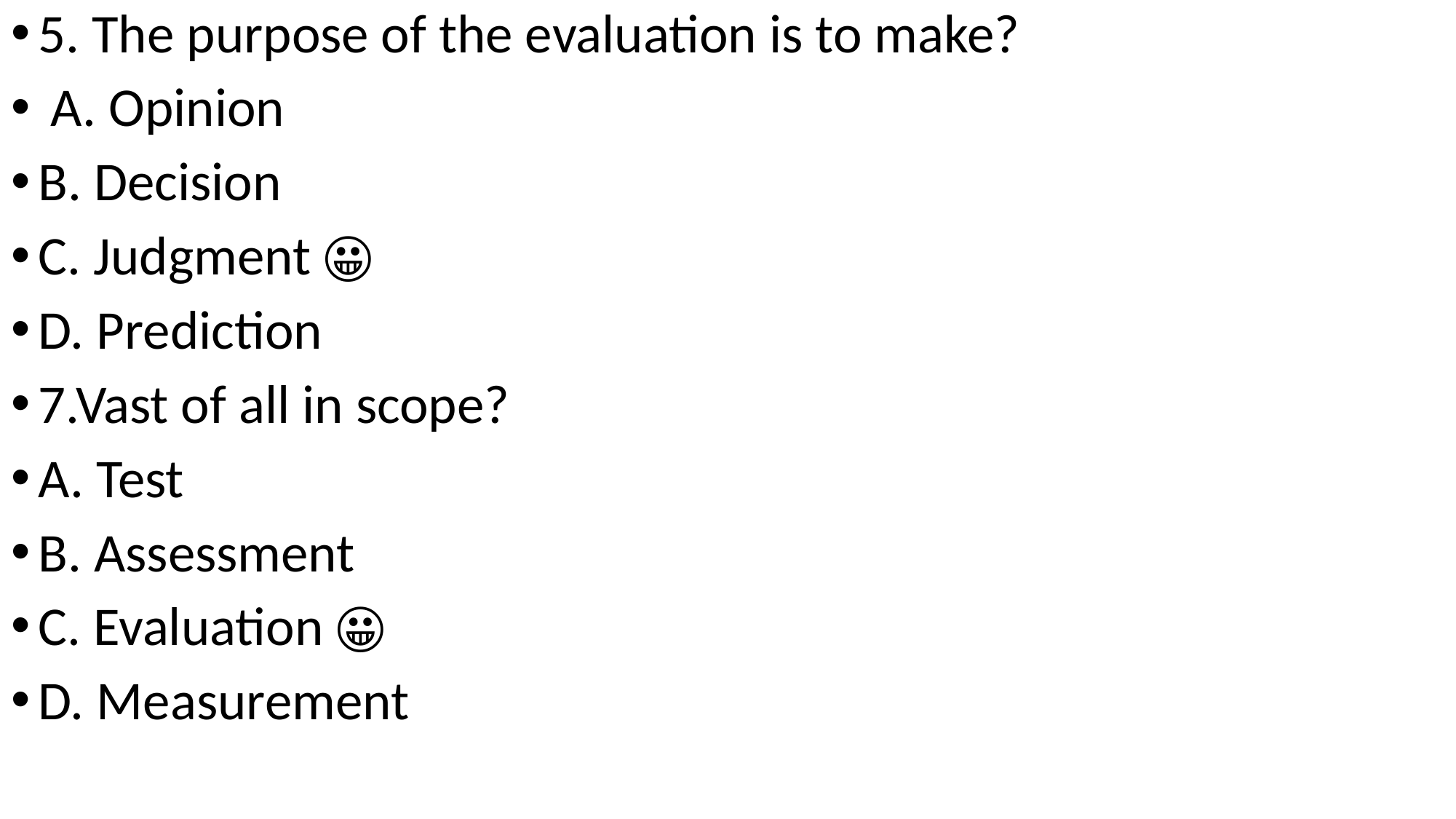

5. The purpose of the evaluation is to make?
 A. Opinion
B. Decision
C. Judgment 😀
D. Prediction
7.Vast of all in scope?
A. Test
B. Assessment
C. Evaluation 😀
D. Measurement